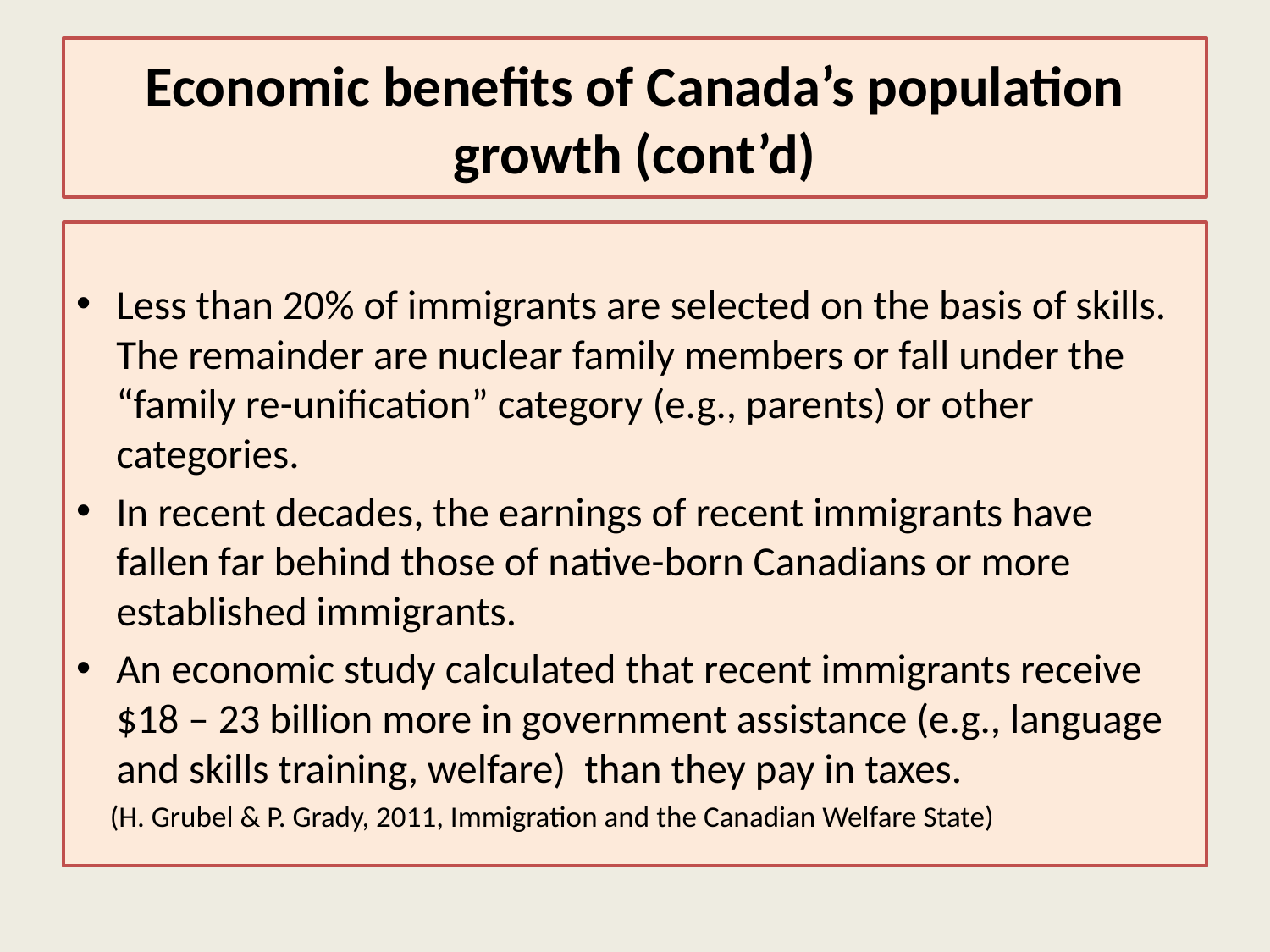

# Economic benefits of Canada’s population growth (cont’d)

Less than 20% of immigrants are selected on the basis of skills. The remainder are nuclear family members or fall under the “family re-unification” category (e.g., parents) or other categories.
In recent decades, the earnings of recent immigrants have fallen far behind those of native-born Canadians or more established immigrants.
An economic study calculated that recent immigrants receive $18 – 23 billion more in government assistance (e.g., language and skills training, welfare)  than they pay in taxes.
     (H. Grubel & P. Grady, 2011, Immigration and the Canadian Welfare State)